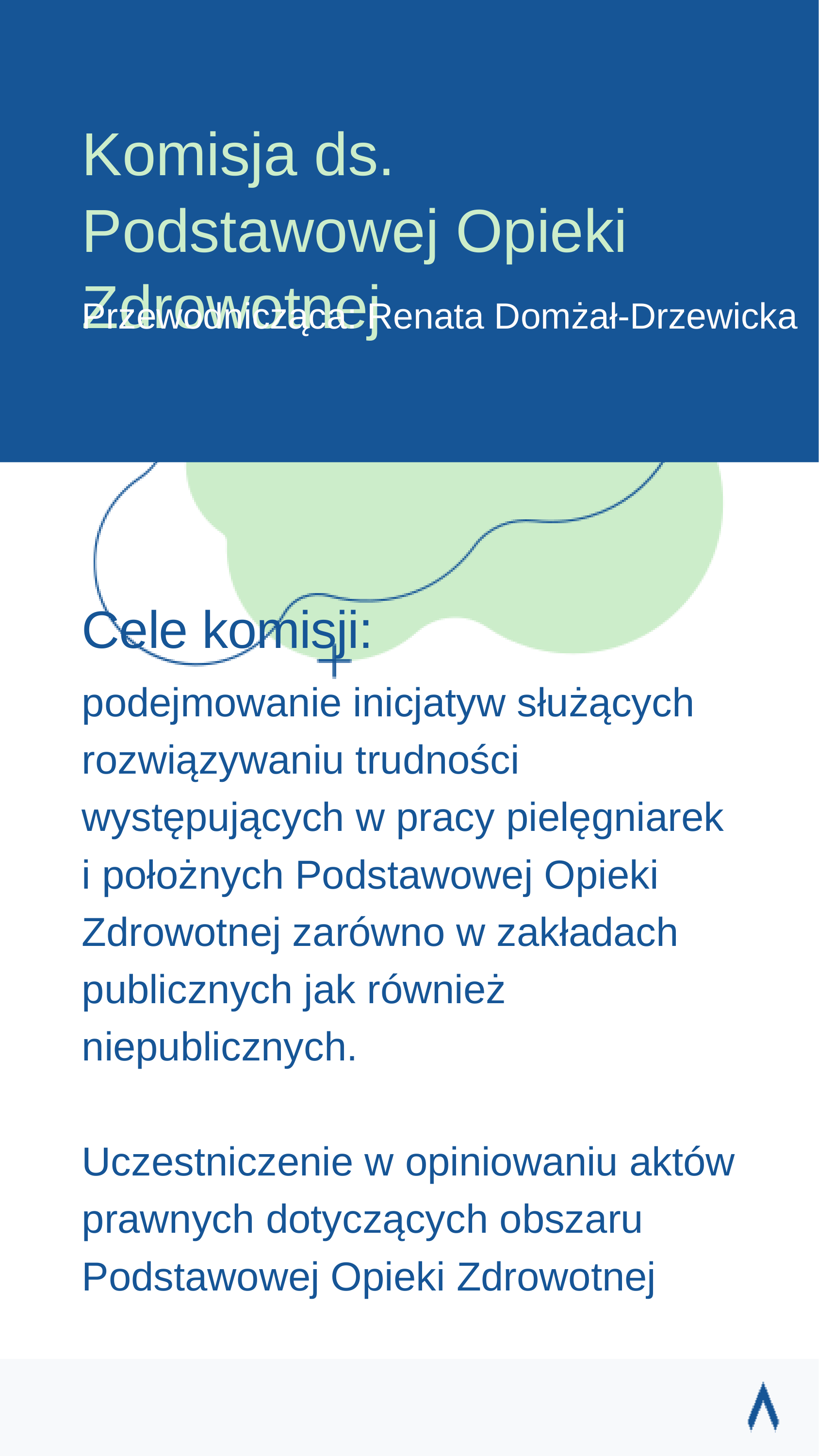

Komisja ds. Podstawowej Opieki Zdrowotnej

Przewodnicząca: Renata Domżał-Drzewicka
Cele komisji:
podejmowanie inicjatyw służących rozwiązywaniu trudności występujących w pracy pielęgniarek i położnych Podstawowej Opieki Zdrowotnej zarówno w zakładach publicznych jak również niepublicznych.

Uczestniczenie w opiniowaniu aktów prawnych dotyczących obszaru Podstawowej Opieki Zdrowotnej